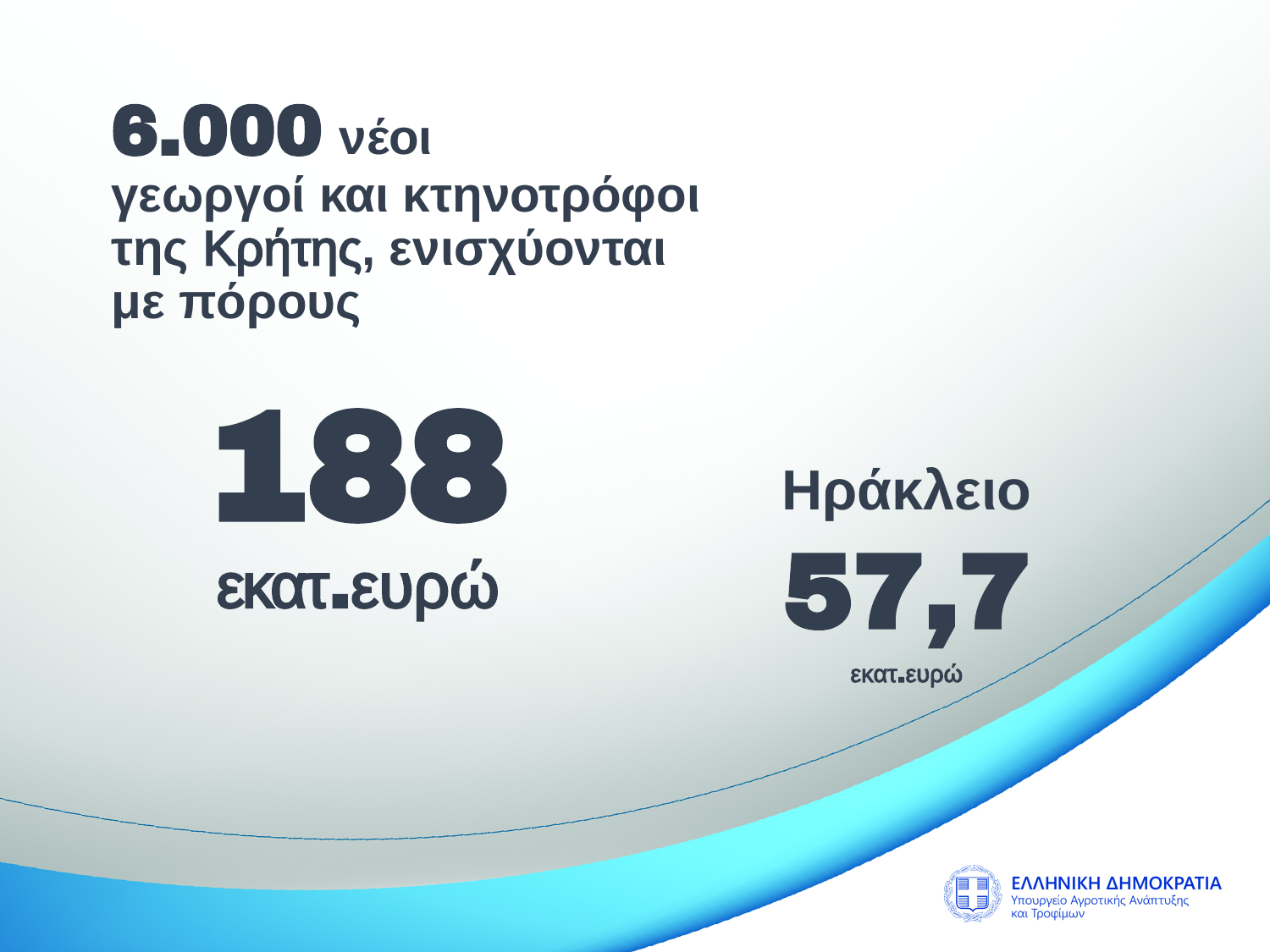

6.000 νέοι
γεωργοί και κτηνοτρόφοι
της Κρήτης, ενισχύονται
με πόρους
188 εκατ.ευρώ
Ηράκλειο
57,7
εκατ.ευρώ